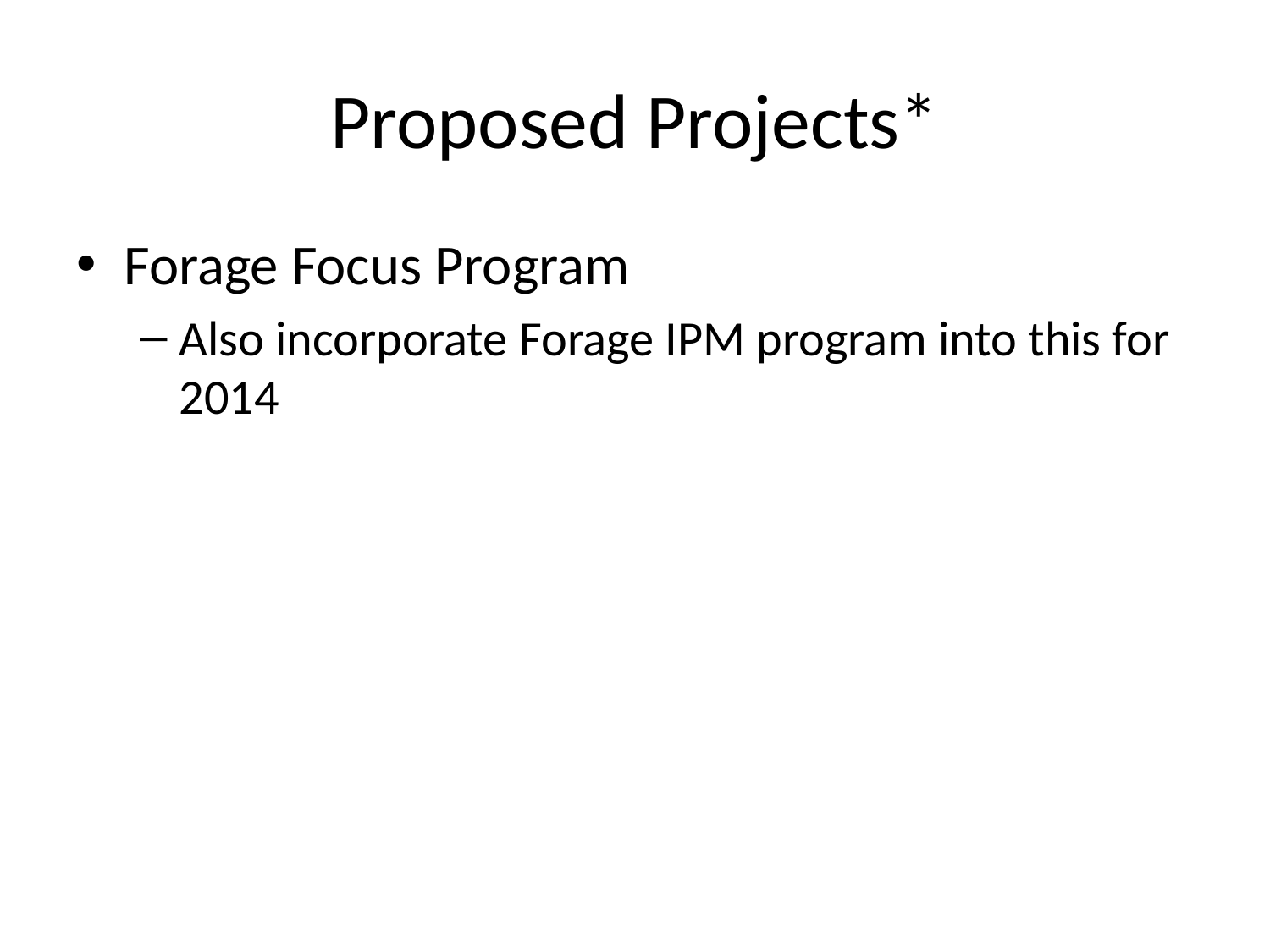

# Proposed Projects*
Forage Focus Program
Also incorporate Forage IPM program into this for 2014